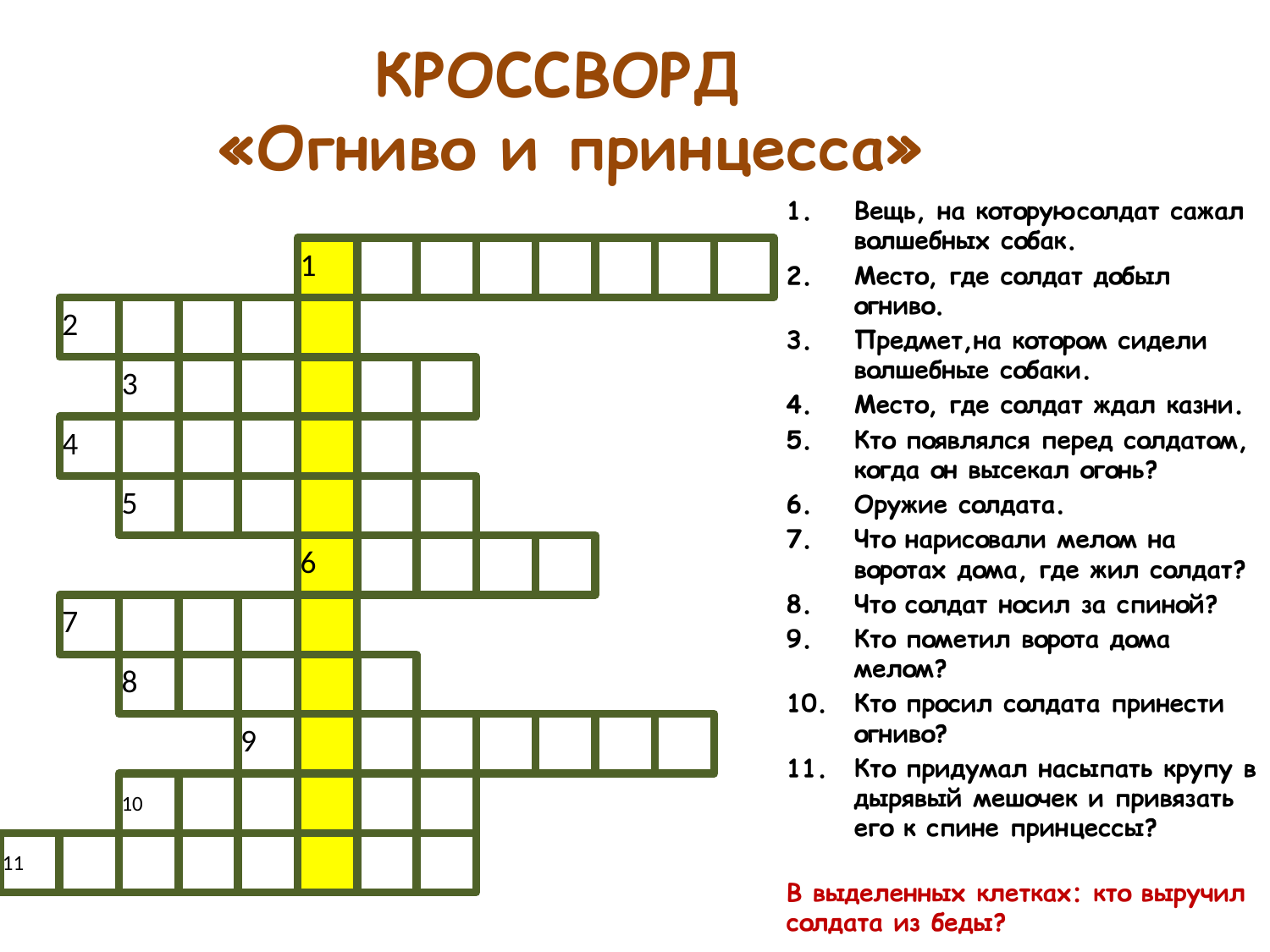

# КРОССВОРД «Огниво и принцесса»
Вещь, на которую солдат сажал волшебных собак.
Место, где солдат добыл огниво.
Предмет,на котором сидели волшебные собаки.
Место, где солдат ждал казни.
Кто появлялся перед солдатом, когда он высекал огонь?
Оружие солдата.
Что нарисовали мелом на воротах дома, где жил солдат?
Что солдат носил за спиной?
Кто пометил ворота дома мелом?
Кто просил солдата принести огниво?
Кто придумал насыпать крупу в дырявый мешочек и привязать его к спине принцессы?

В выделенных клетках: кто выручил солдата из беды?

1

2

3

4

5

6

7

8

9

10

11